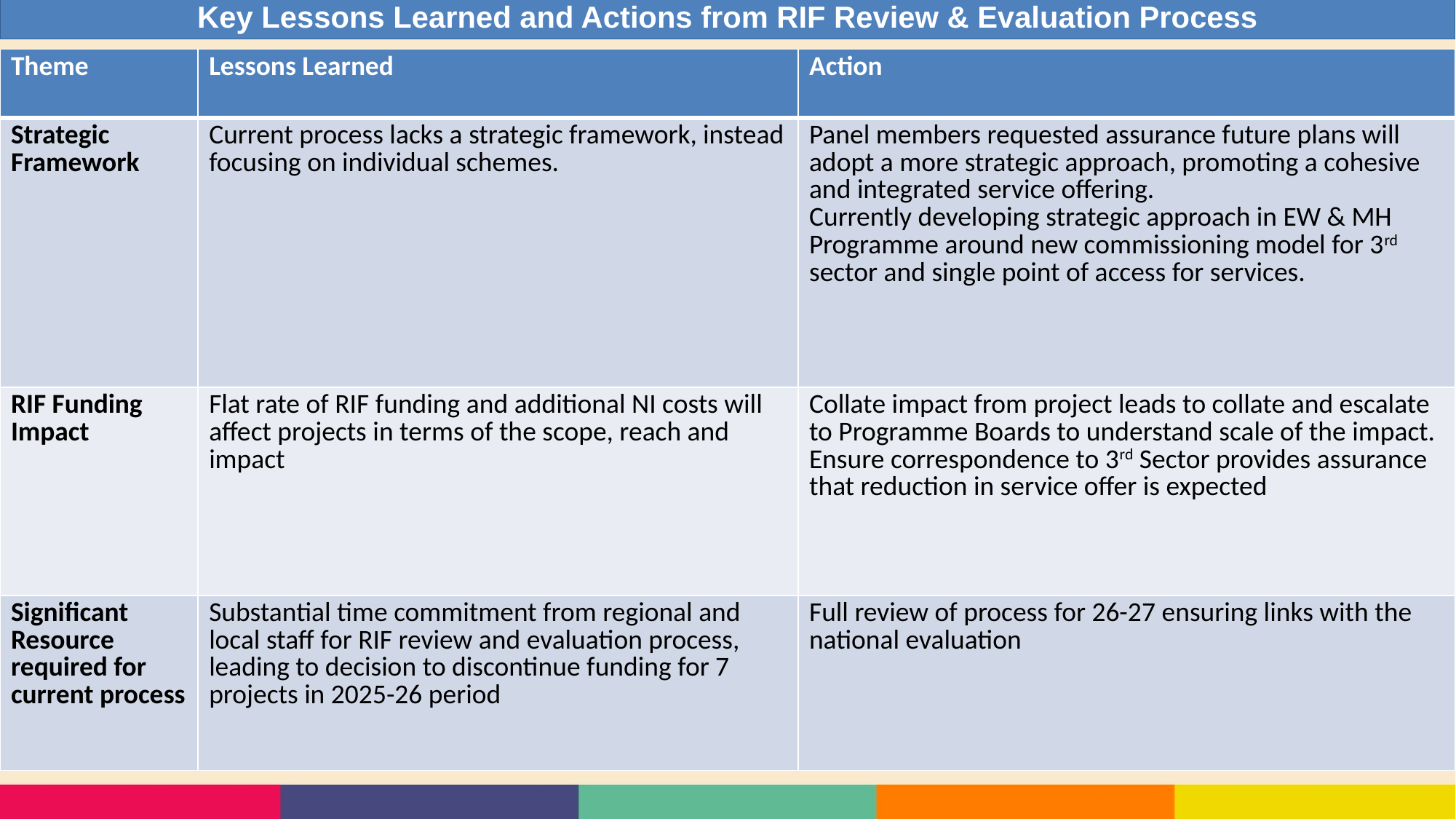

Key Lessons Learned and Actions from RIF Review & Evaluation Process
| Theme | Lessons Learned | Action |
| --- | --- | --- |
| Strategic Framework | Current process lacks a strategic framework, instead focusing on individual schemes. | Panel members requested assurance future plans will adopt a more strategic approach, promoting a cohesive and integrated service offering. Currently developing strategic approach in EW & MH Programme around new commissioning model for 3rd sector and single point of access for services. |
| RIF Funding Impact | Flat rate of RIF funding and additional NI costs will affect projects in terms of the scope, reach and impact | Collate impact from project leads to collate and escalate to Programme Boards to understand scale of the impact. Ensure correspondence to 3rd Sector provides assurance that reduction in service offer is expected |
| Significant Resource required for current process | Substantial time commitment from regional and local staff for RIF review and evaluation process, leading to decision to discontinue funding for 7 projects in 2025-26 period | Full review of process for 26-27 ensuring links with the national evaluation |